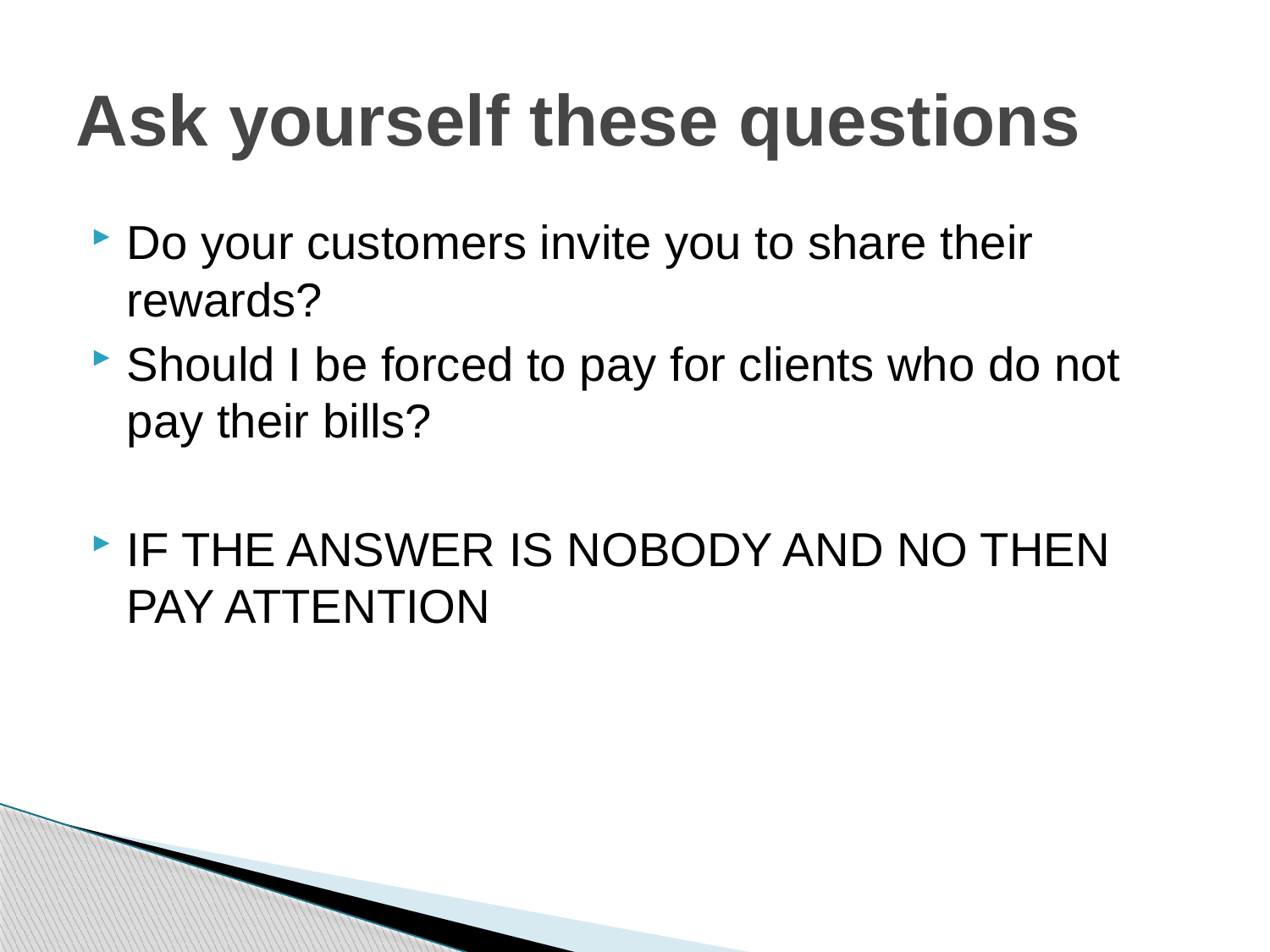

# Ask yourself these questions
Do your customers invite you to share their rewards?
Should I be forced to pay for clients who do not pay their bills?

IF THE ANSWER IS NOBODY AND NO THEN PAY ATTENTION